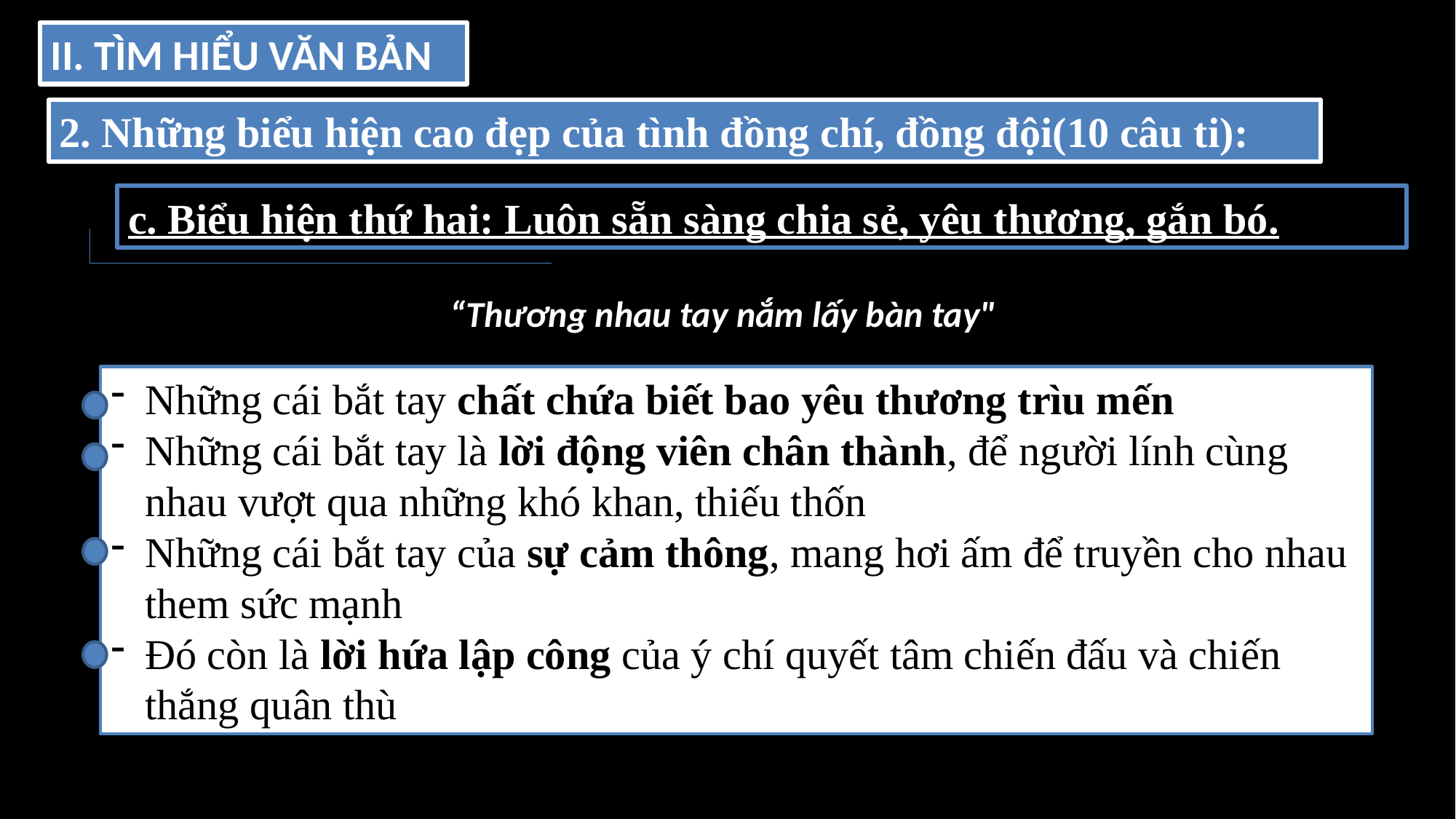

II. TÌM HIỂU VĂN BẢN
2. Những biểu hiện cao đẹp của tình đồng chí, đồng đội(10 câu ti):
c. Biểu hiện thứ hai: Luôn sẵn sàng chia sẻ, yêu thương, gắn bó.
“Thương nhau tay nắm lấy bàn tay"
Những cái bắt tay chất chứa biết bao yêu thương trìu mến
Những cái bắt tay là lời động viên chân thành, để người lính cùng nhau vượt qua những khó khan, thiếu thốn
Những cái bắt tay của sự cảm thông, mang hơi ấm để truyền cho nhau them sức mạnh
Đó còn là lời hứa lập công của ý chí quyết tâm chiến đấu và chiến thắng quân thù